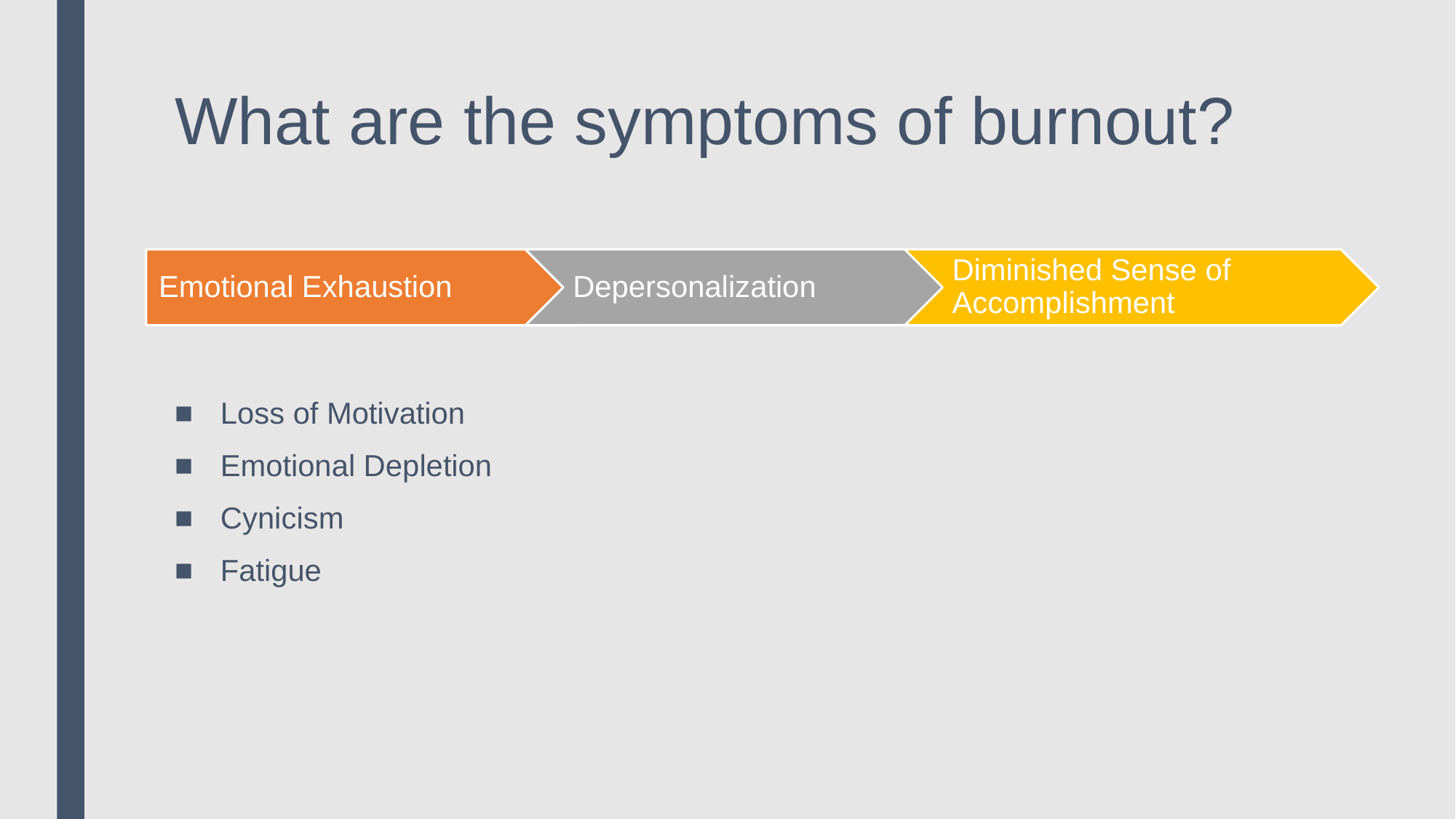

# What are the symptoms of burnout?
Emotional Exhaustion
Depersonalization
Diminished Sense of Accomplishment
Loss of Motivation
Emotional Depletion
Cynicism
Fatigue